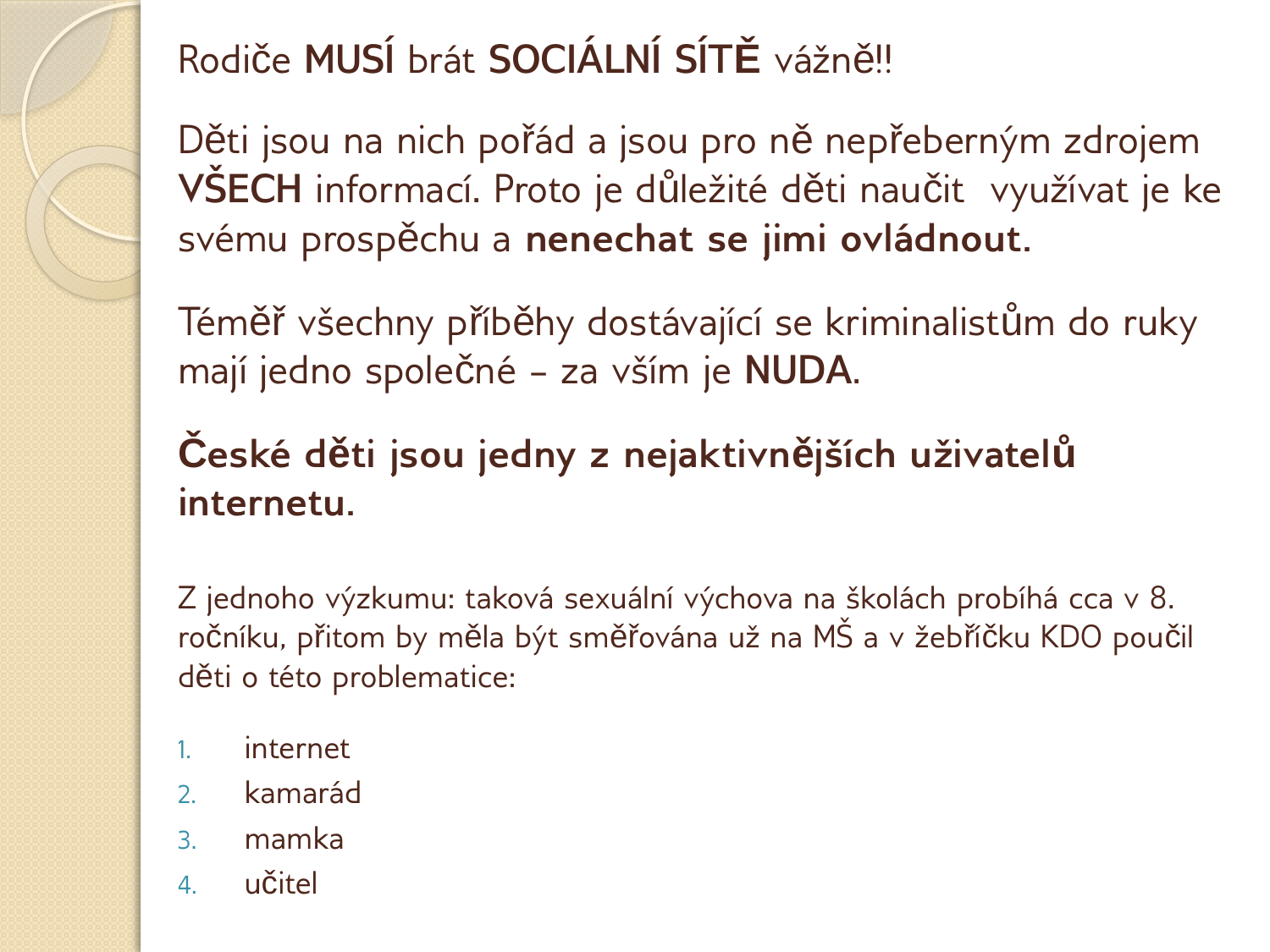

Rodiče MUSÍ brát SOCIÁLNÍ SÍTĚ vážně!!

Děti jsou na nich pořád a jsou pro ně nepřeberným zdrojem VŠECH informací. Proto je důležité děti naučit  využívat je ke svému prospěchu a nenechat se jimi ovládnout.

Téměř všechny příběhy dostávající se kriminalistům do ruky mají jedno společné – za vším je NUDA.

České děti jsou jedny z nejaktivnějších uživatelů internetu.

Z jednoho výzkumu: taková sexuální výchova na školách probíhá cca v 8. ročníku, přitom by měla být směřována už na MŠ a v žebříčku KDO poučil děti o této problematice:

internet
kamarád
mamka
učitel